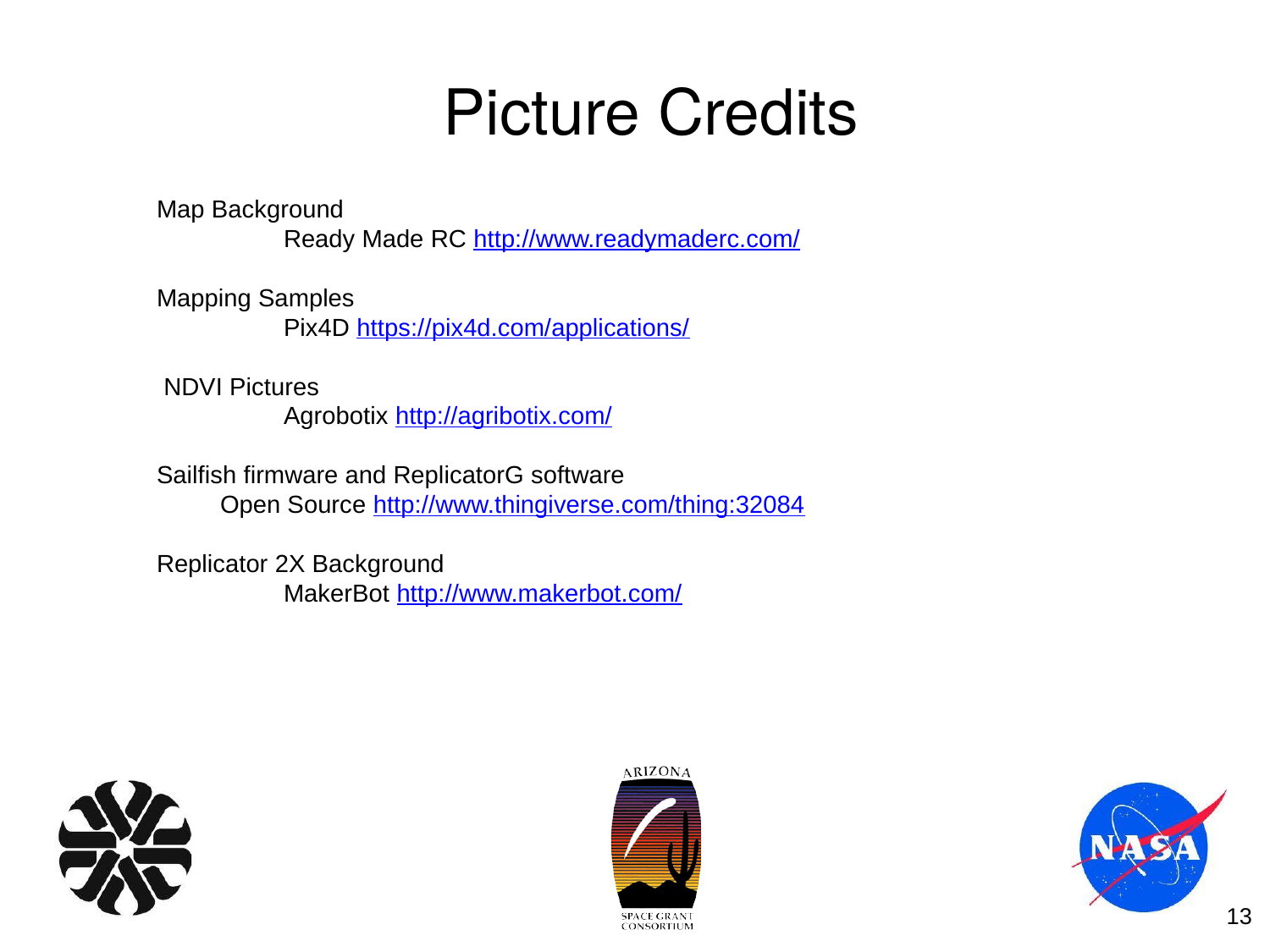

# Picture Credits
Map Background
	Ready Made RC http://www.readymaderc.com/

Mapping Samples
	Pix4D https://pix4d.com/applications/

 NDVI Pictures
	Agrobotix http://agribotix.com/

Sailfish firmware and ReplicatorG software
Open Source http://www.thingiverse.com/thing:32084

Replicator 2X Background
	MakerBot http://www.makerbot.com/

13